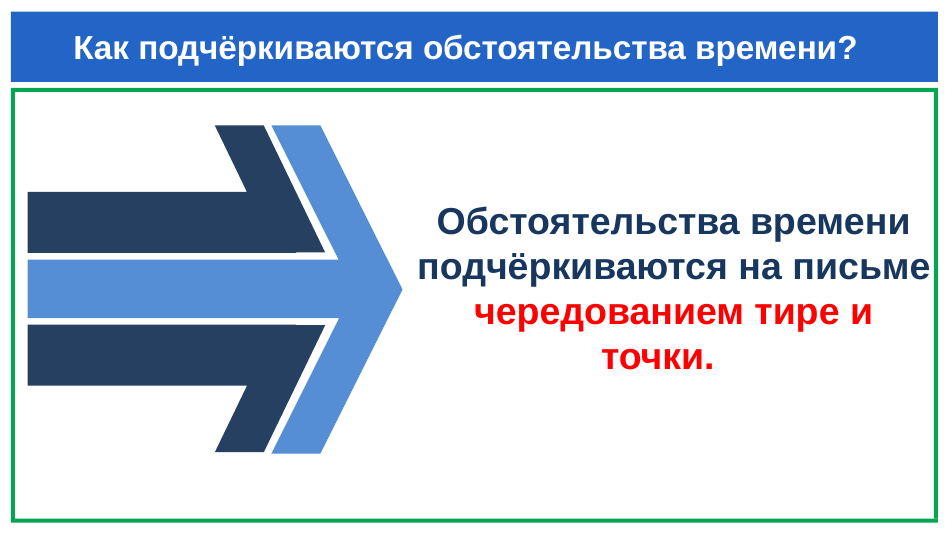

# Как подчёркиваются обстоятельства времени?

Обстоятельства времени подчёркиваются на письме
чередованием тире и точки.